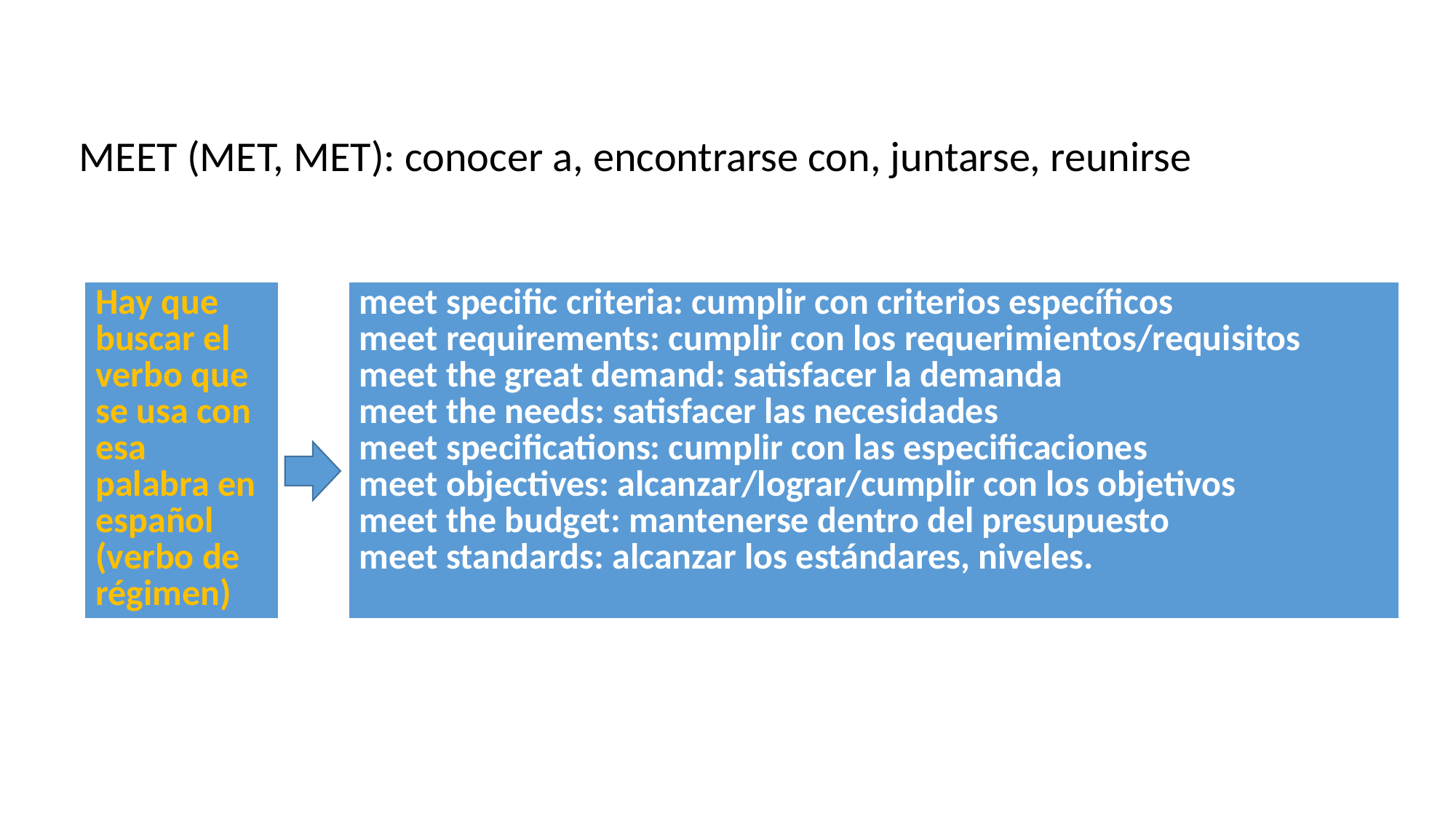

#

MEET (MET, MET): conocer a, encontrarse con, juntarse, reunirse

| Hay que buscar el verbo que se usa con esa palabra en español (verbo de régimen) |  | meet specific criteria: cumplir con criterios específicos meet requirements: cumplir con los requerimientos/requisitos meet the great demand: satisfacer la demanda meet the needs: satisfacer las necesidades meet specifications: cumplir con las especificaciones meet objectives: alcanzar/lograr/cumplir con los objetivos meet the budget: mantenerse dentro del presupuesto meet standards: alcanzar los estándares, niveles. |
| --- | --- | --- |